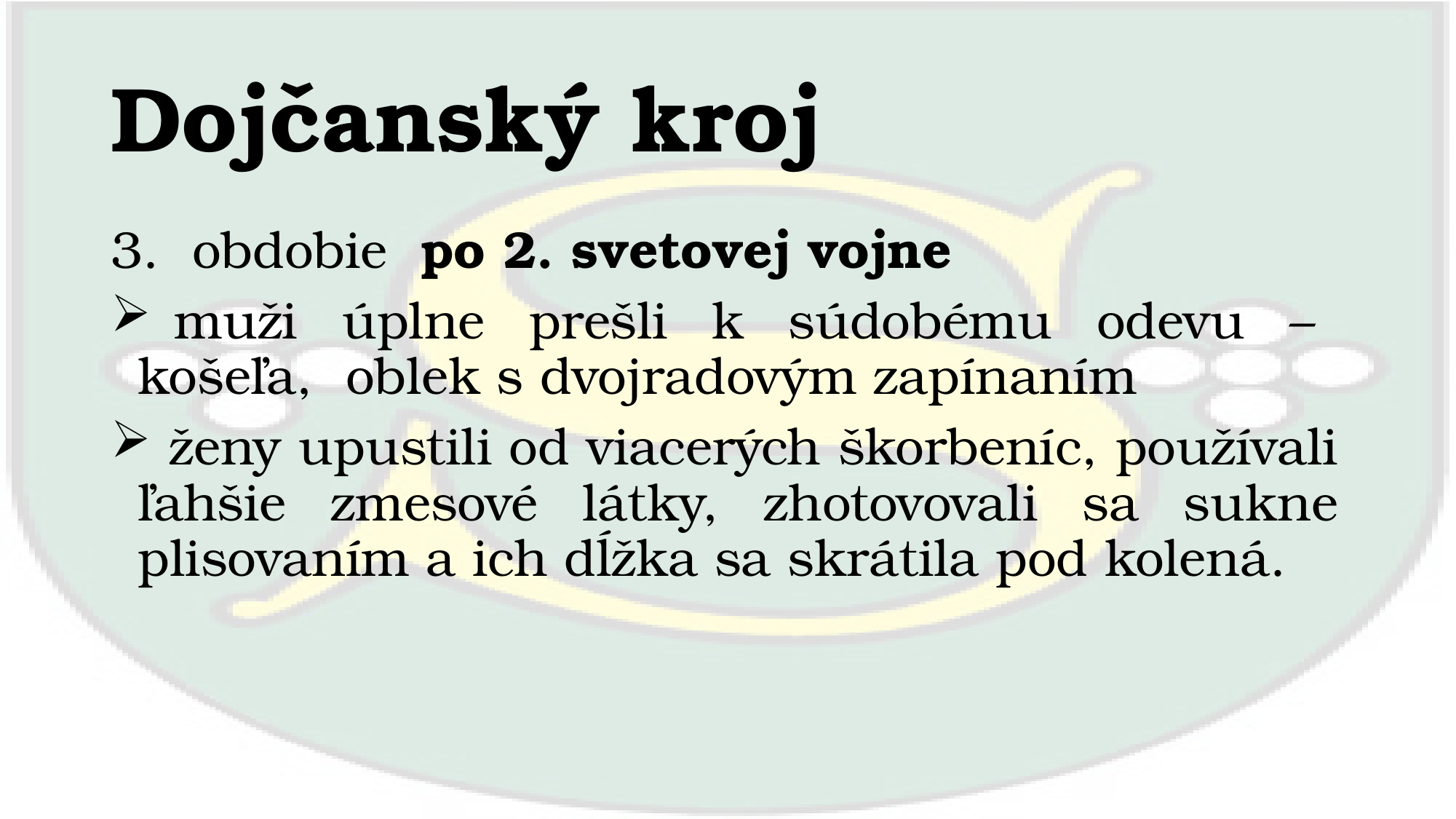

# Dojčanský kroj
3.  obdobie  po 2. svetovej vojne
 muži  úplne  prešli  k  súdobému  odevu  –  košeľa,  oblek s dvojradovým zapínaním
 ženy upustili od viacerých škorbeníc, používali ľahšie zmesové látky, zhotovovali sa sukne plisovaním a ich dĺžka sa skrátila pod kolená.